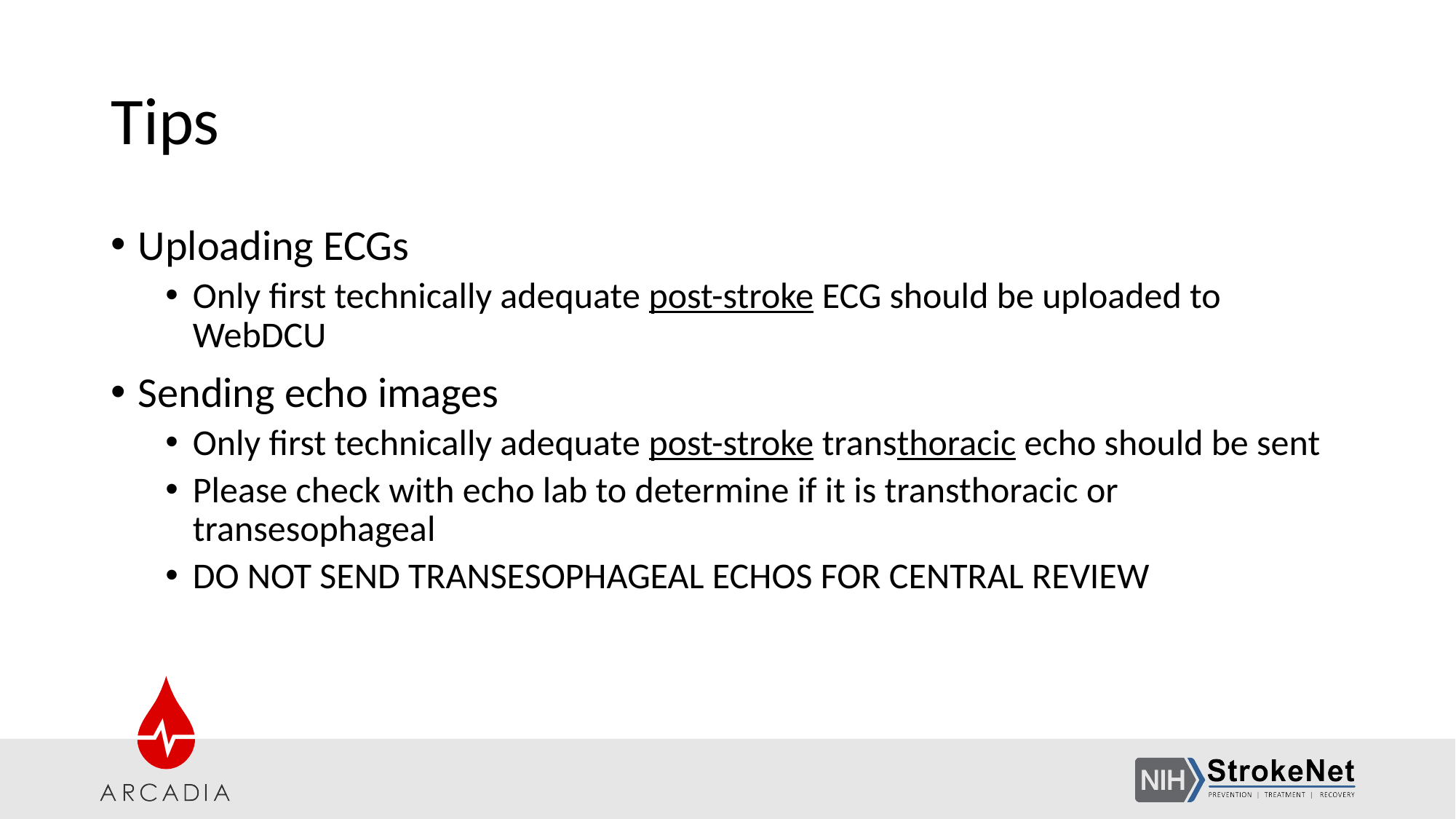

# Tips
Uploading ECGs
Only first technically adequate post-stroke ECG should be uploaded to WebDCU
Sending echo images
Only first technically adequate post-stroke transthoracic echo should be sent
Please check with echo lab to determine if it is transthoracic or transesophageal
DO NOT SEND TRANSESOPHAGEAL ECHOS FOR CENTRAL REVIEW